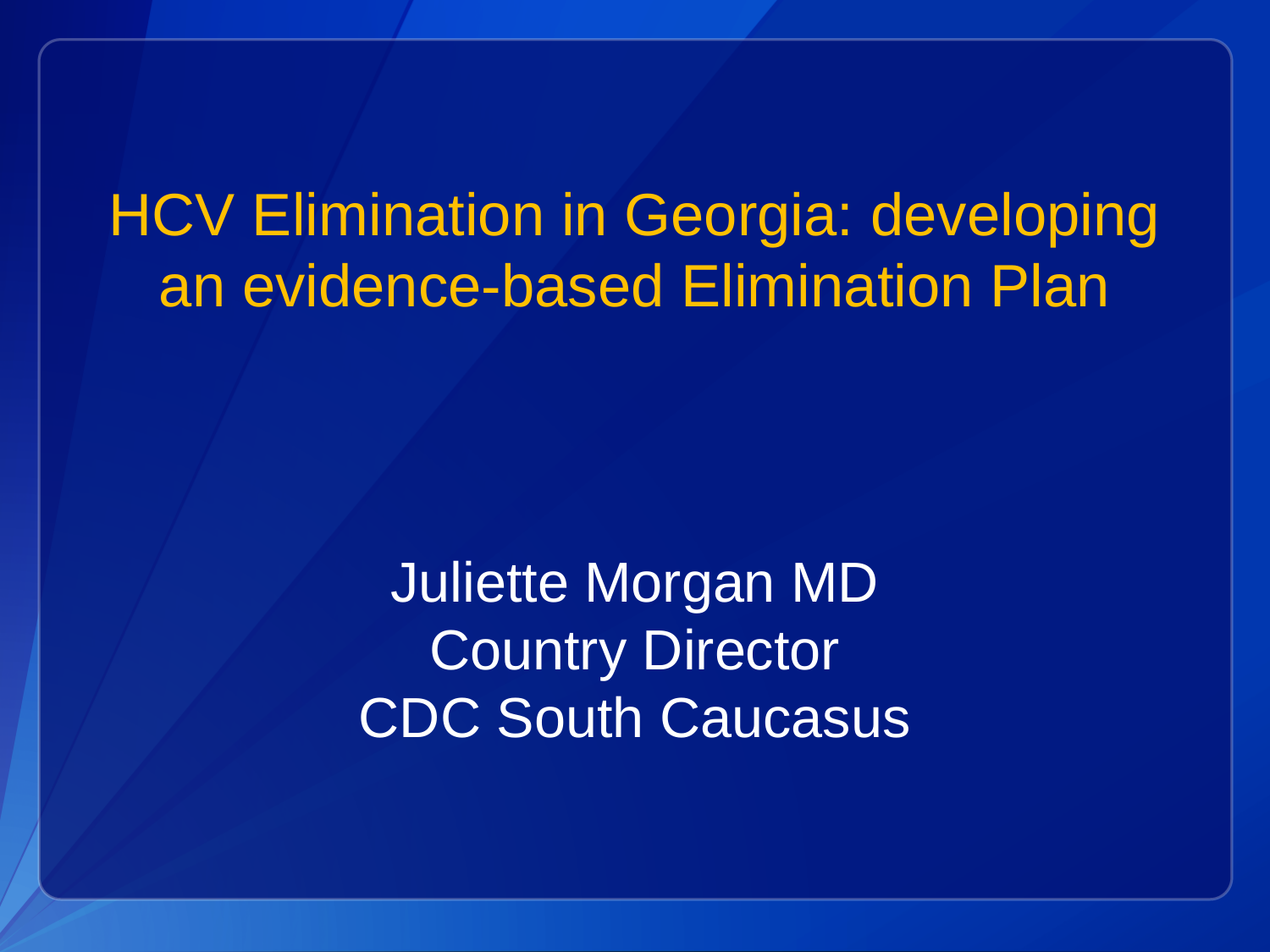

# HCV Elimination in Georgia: developing an evidence-based Elimination Plan
Juliette Morgan MD
Country Director
CDC South Caucasus